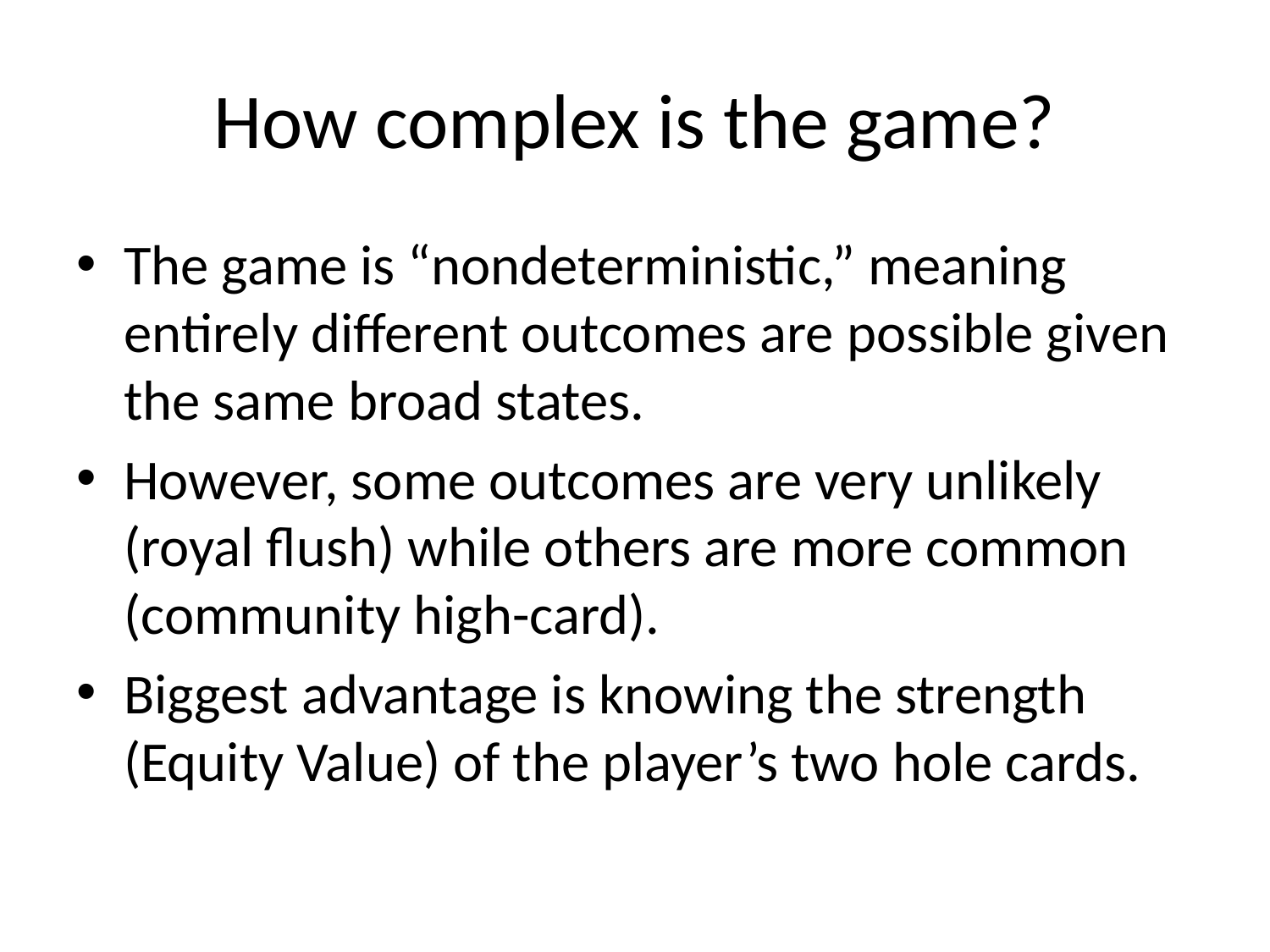

# How complex is the game?
The game is “nondeterministic,” meaning entirely different outcomes are possible given the same broad states.
However, some outcomes are very unlikely (royal flush) while others are more common (community high-card).
Biggest advantage is knowing the strength (Equity Value) of the player’s two hole cards.